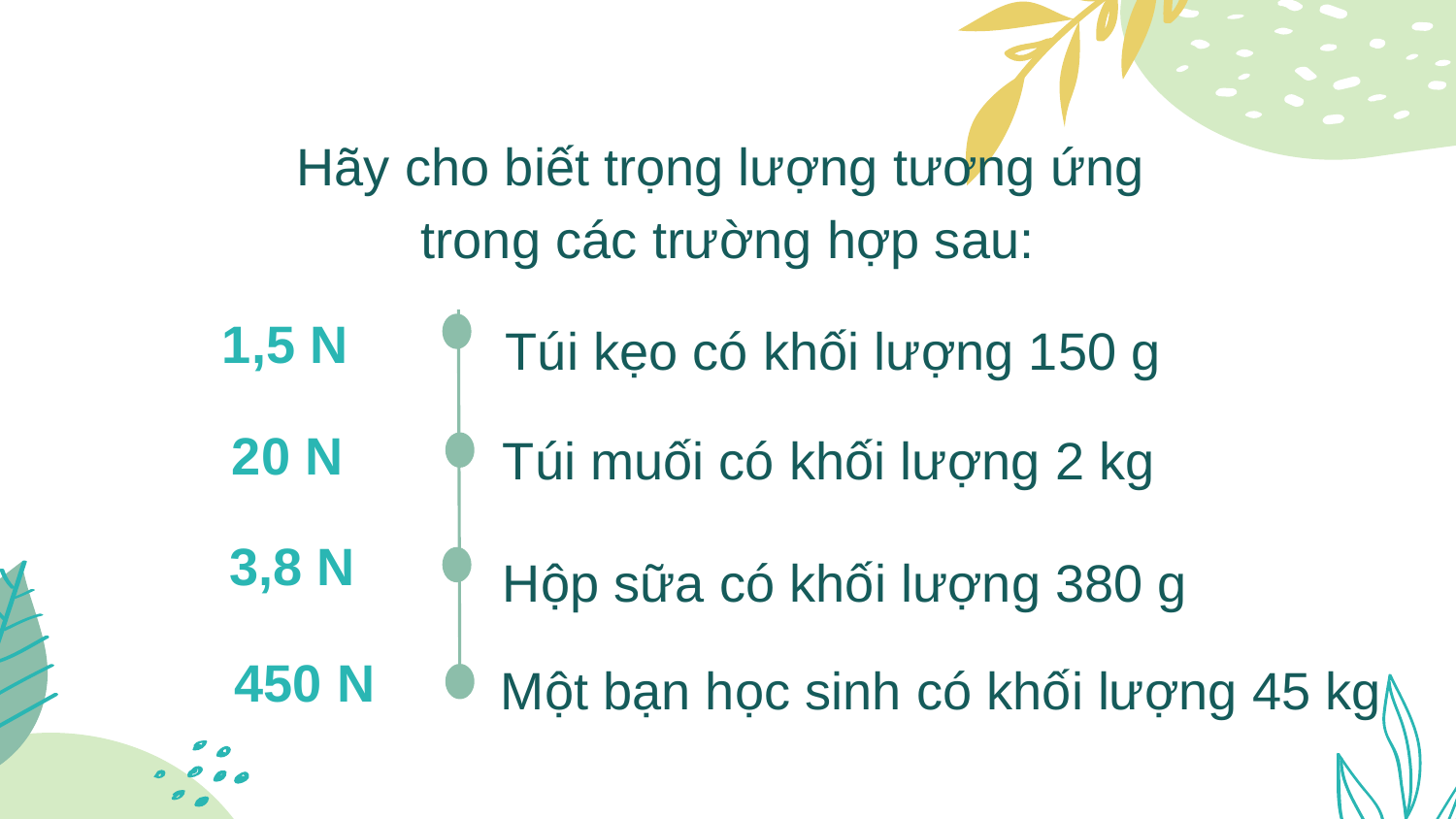

# Hãy cho biết trọng lượng tương ứng trong các trường hợp sau:
Túi kẹo có khối lượng 150 g

1,5 N
Túi muối có khối lượng 2 kg
20 N
Hộp sữa có khối lượng 380 g
3,8 N
Một bạn học sinh có khối lượng 45 kg
450 N